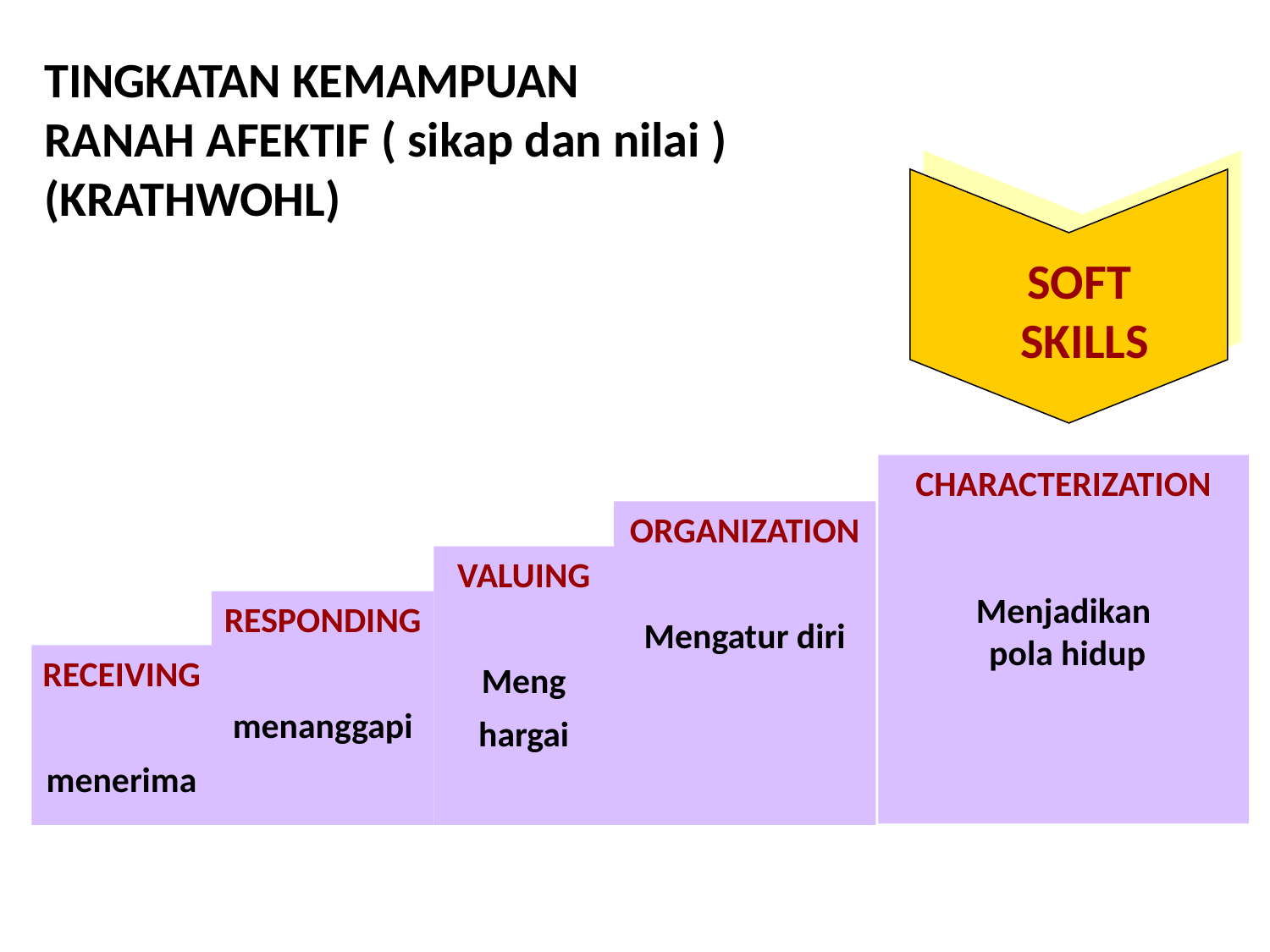

TINGKATAN KEMAMPUAN                       RANAH AFEKTIF ( sikap dan nilai ) (KRATHWOHL)

SOFT
SKILLS
CHARACTERIZATION

Menjadikan
 pola hidup
ORGANIZATION

Mengatur diri

VALUING

Meng
hargai

RESPONDING

menanggapi

RECEIVING

menerima